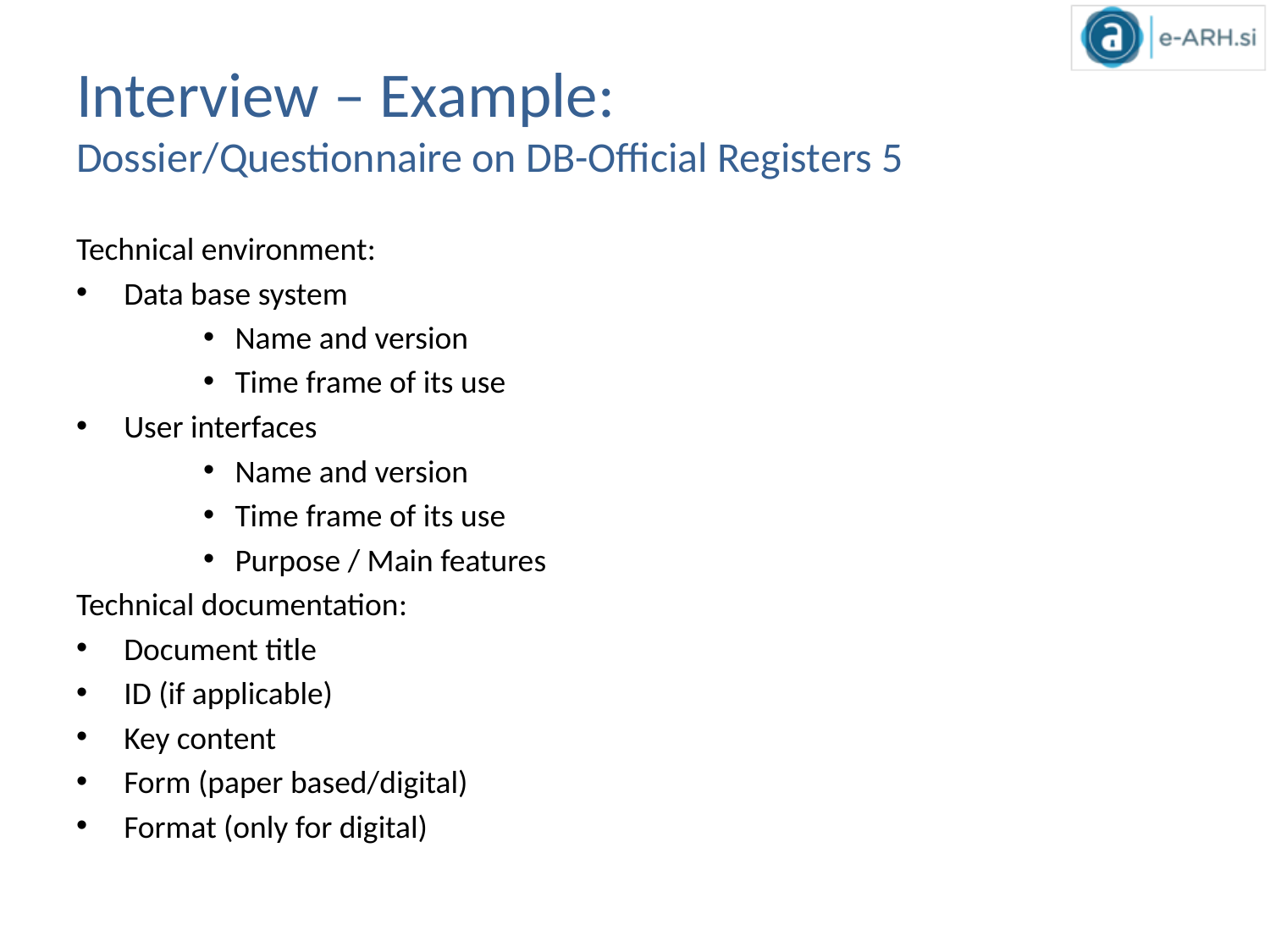

# Interview – Example: Dossier/Questionnaire on DB-Official Registers 5
Technical environment:
Data base system
Name and version
Time frame of its use
User interfaces
Name and version
Time frame of its use
Purpose / Main features
Technical documentation:
Document title
ID (if applicable)
Key content
Form (paper based/digital)
Format (only for digital)